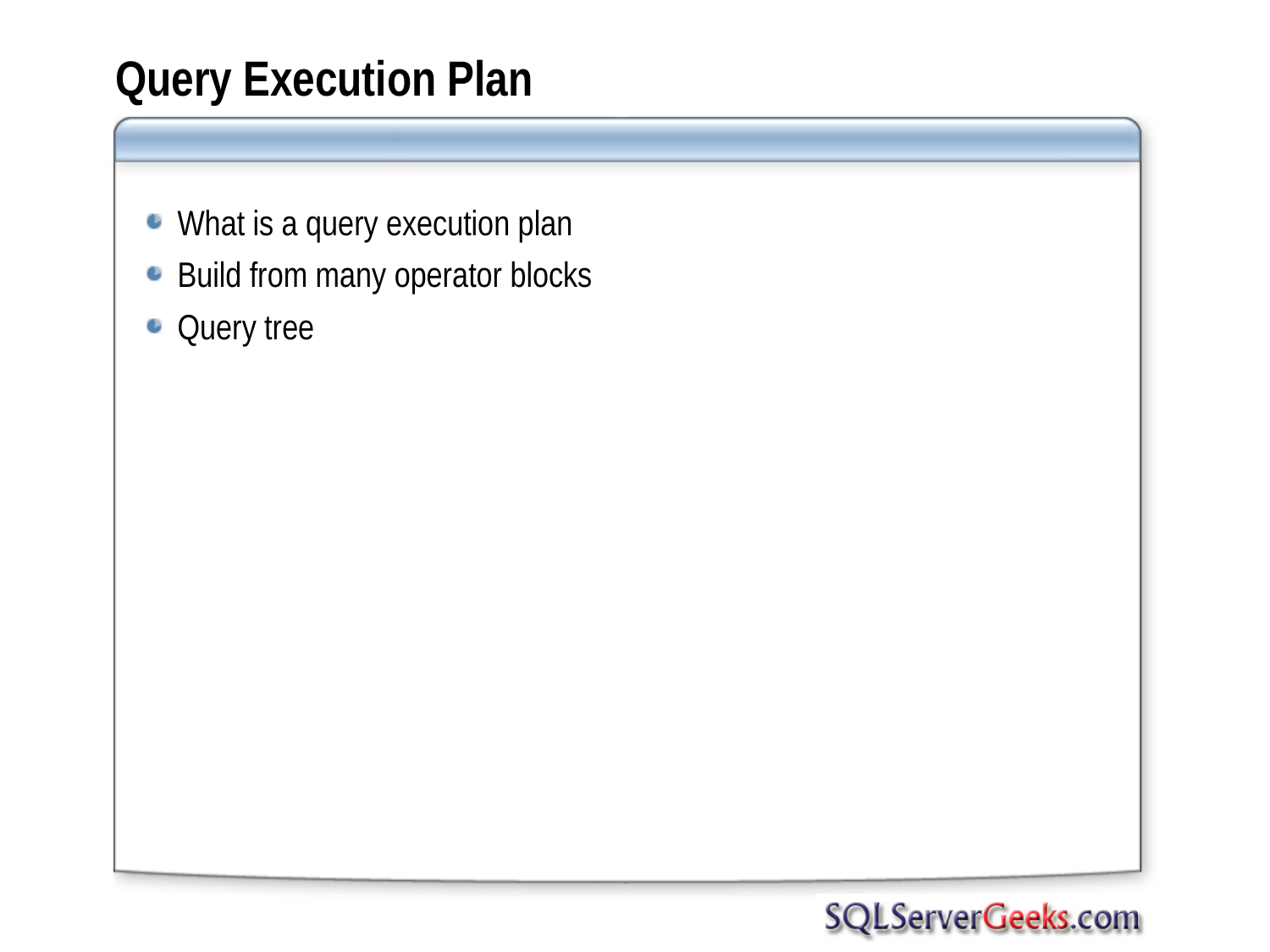

# Query Execution Plan
What is a query execution plan
Build from many operator blocks
Query tree